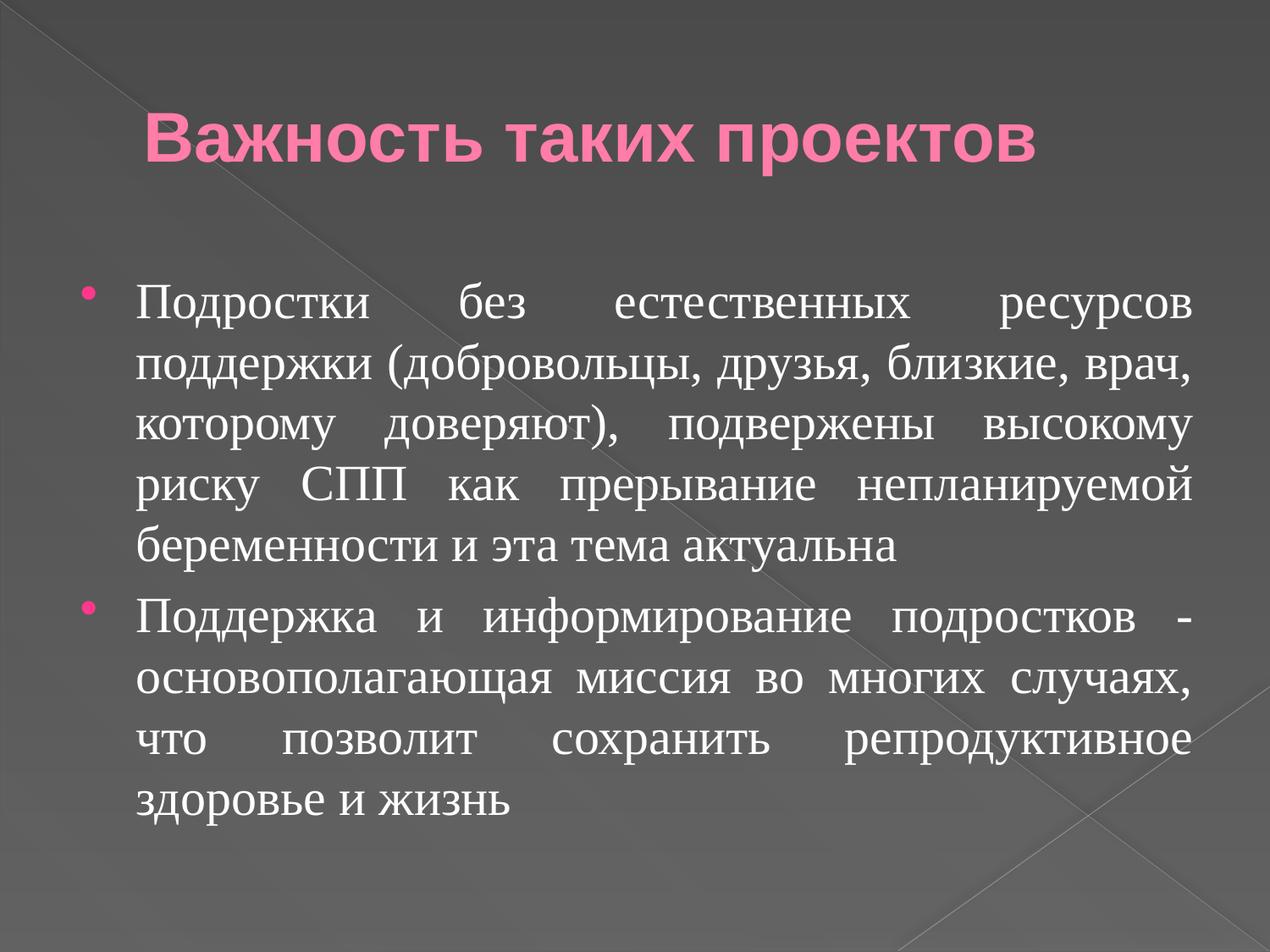

# Важность таких проектов
Подростки без естественных ресурсов поддержки (добровольцы, друзья, близкие, врач, которому доверяют), подвержены высокому риску СПП как прерывание непланируемой беременности и эта тема актуальна
Поддержка и информирование подростков - основополагающая миссия во многих случаях, что позволит сохранить репродуктивное здоровье и жизнь